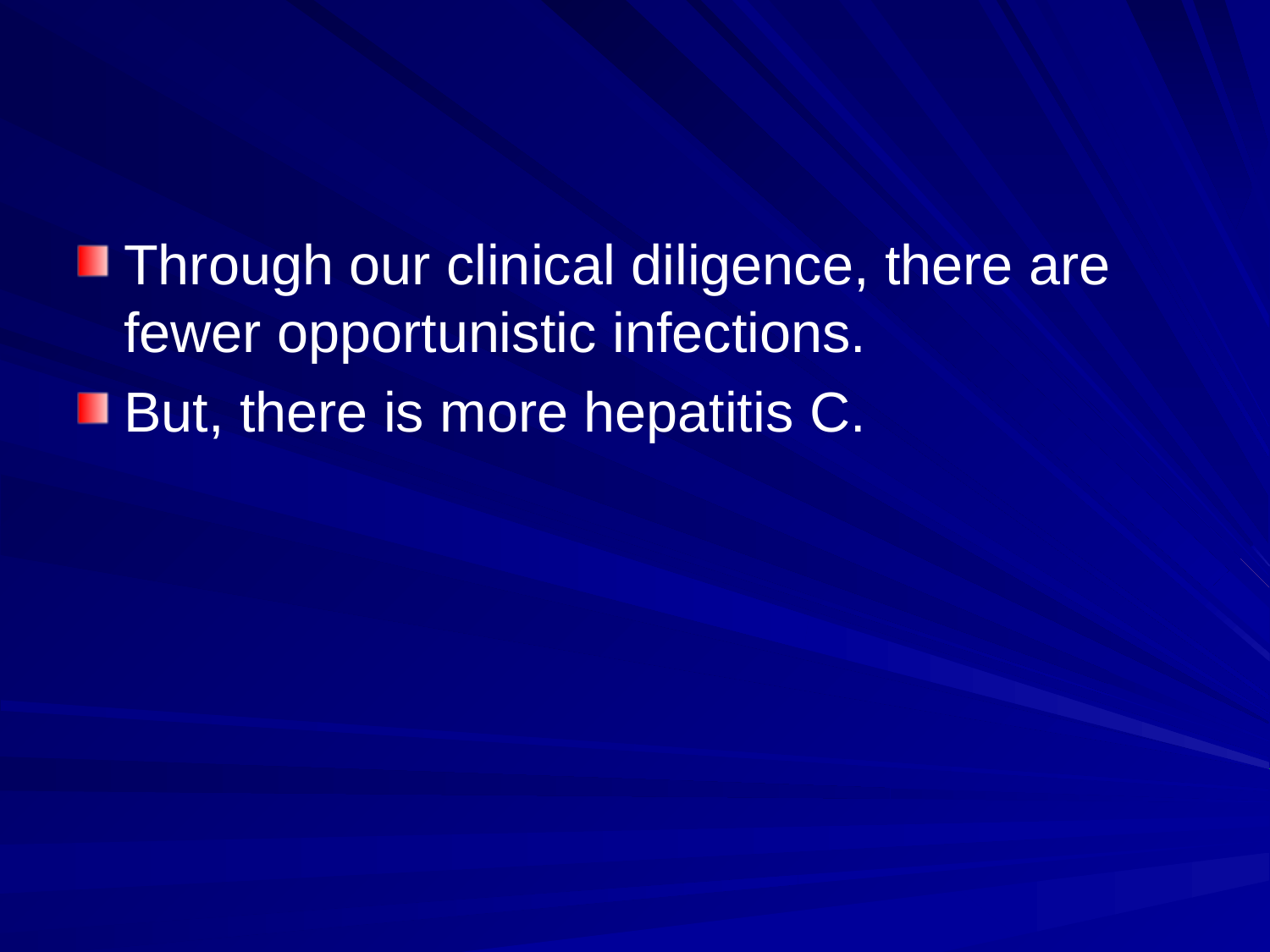

#
Through our clinical diligence, there are fewer opportunistic infections.
But, there is more hepatitis C.